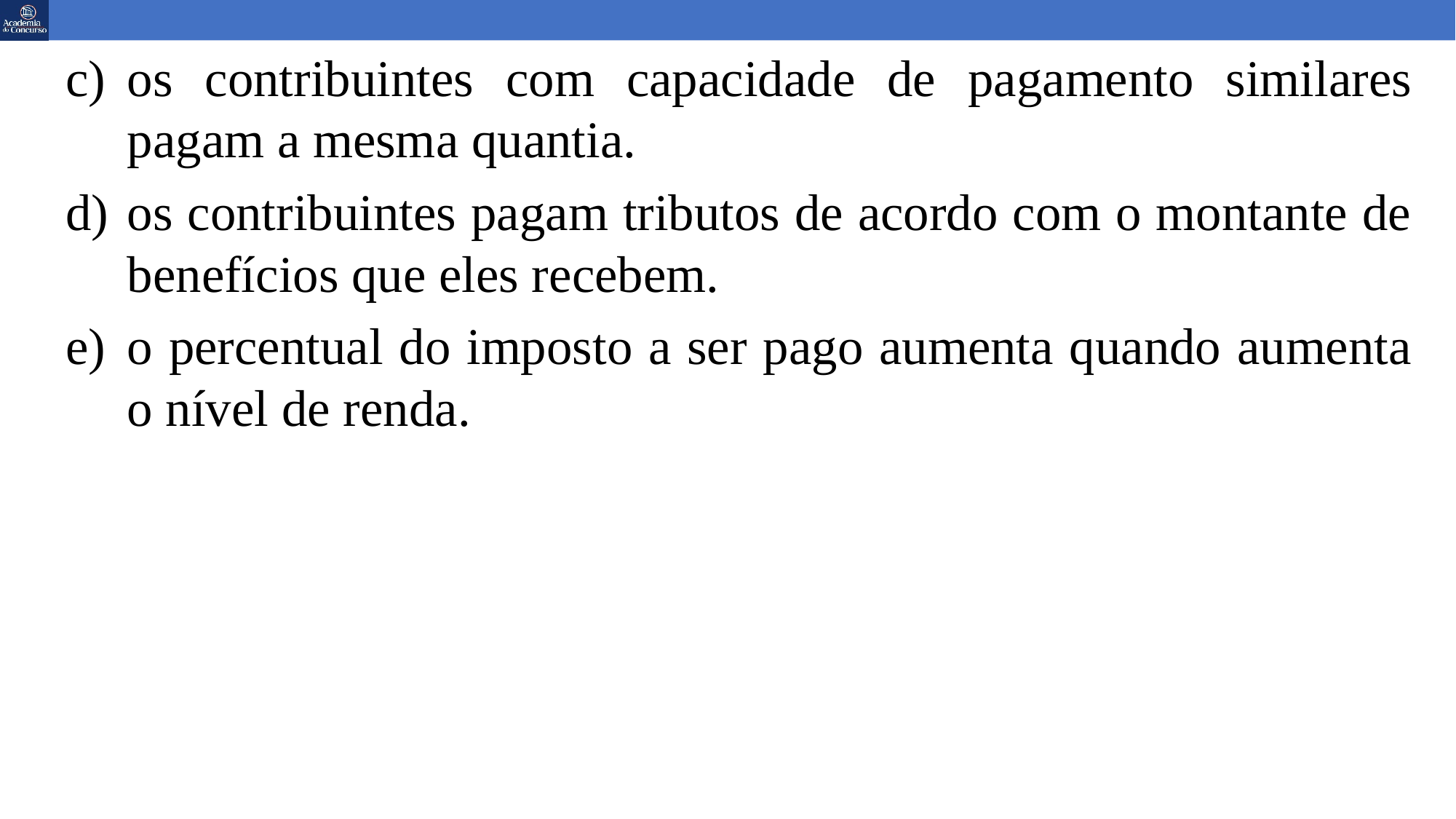

os contribuintes com capacidade de pagamento similares pagam a mesma quantia.
os contribuintes pagam tributos de acordo com o montante de benefícios que eles recebem.
o percentual do imposto a ser pago aumenta quando aumenta o nível de renda.